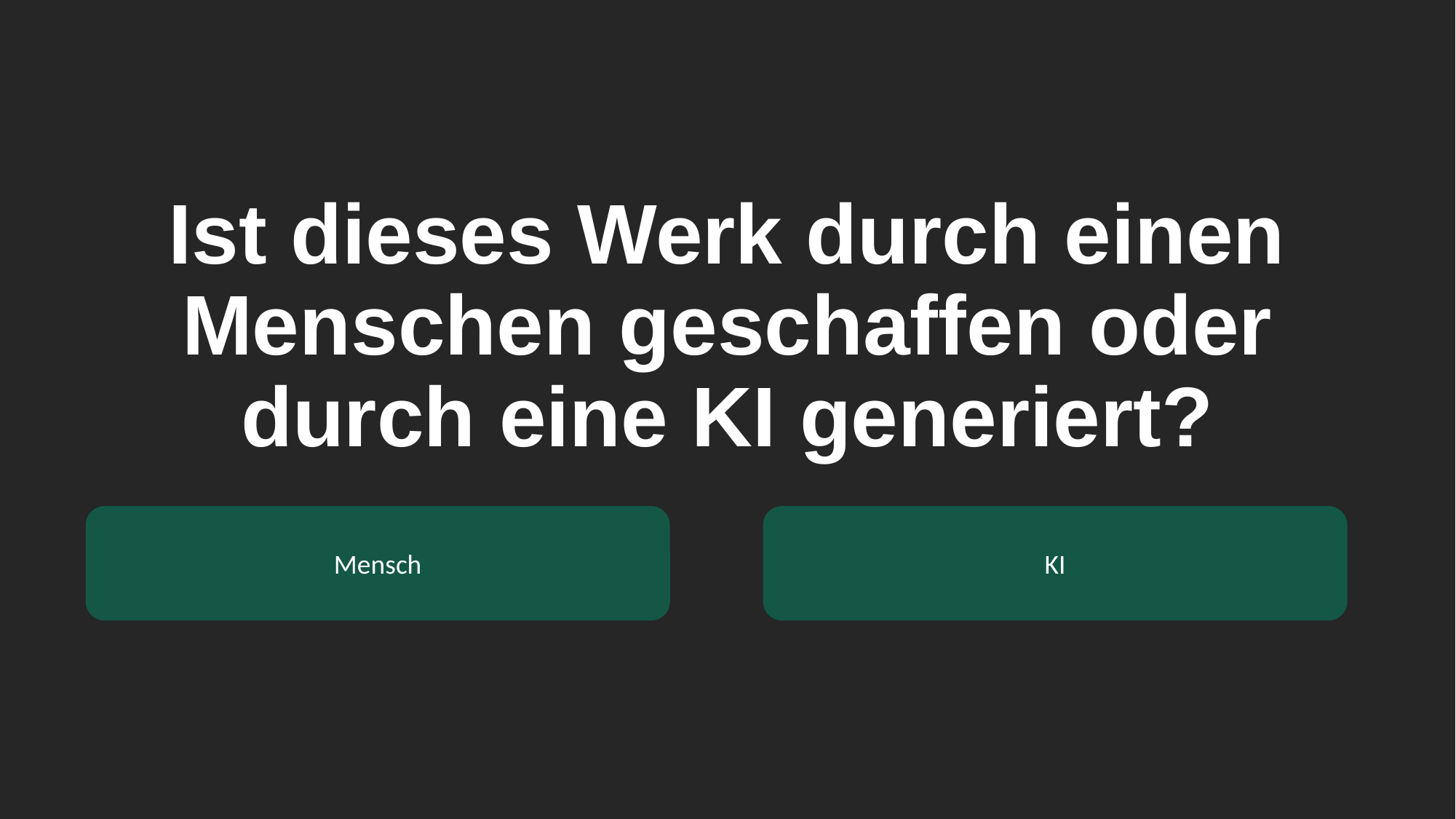

# Ist dieses Werk durch einen Menschen geschaffen oder durch eine KI generiert?
Mensch
KI